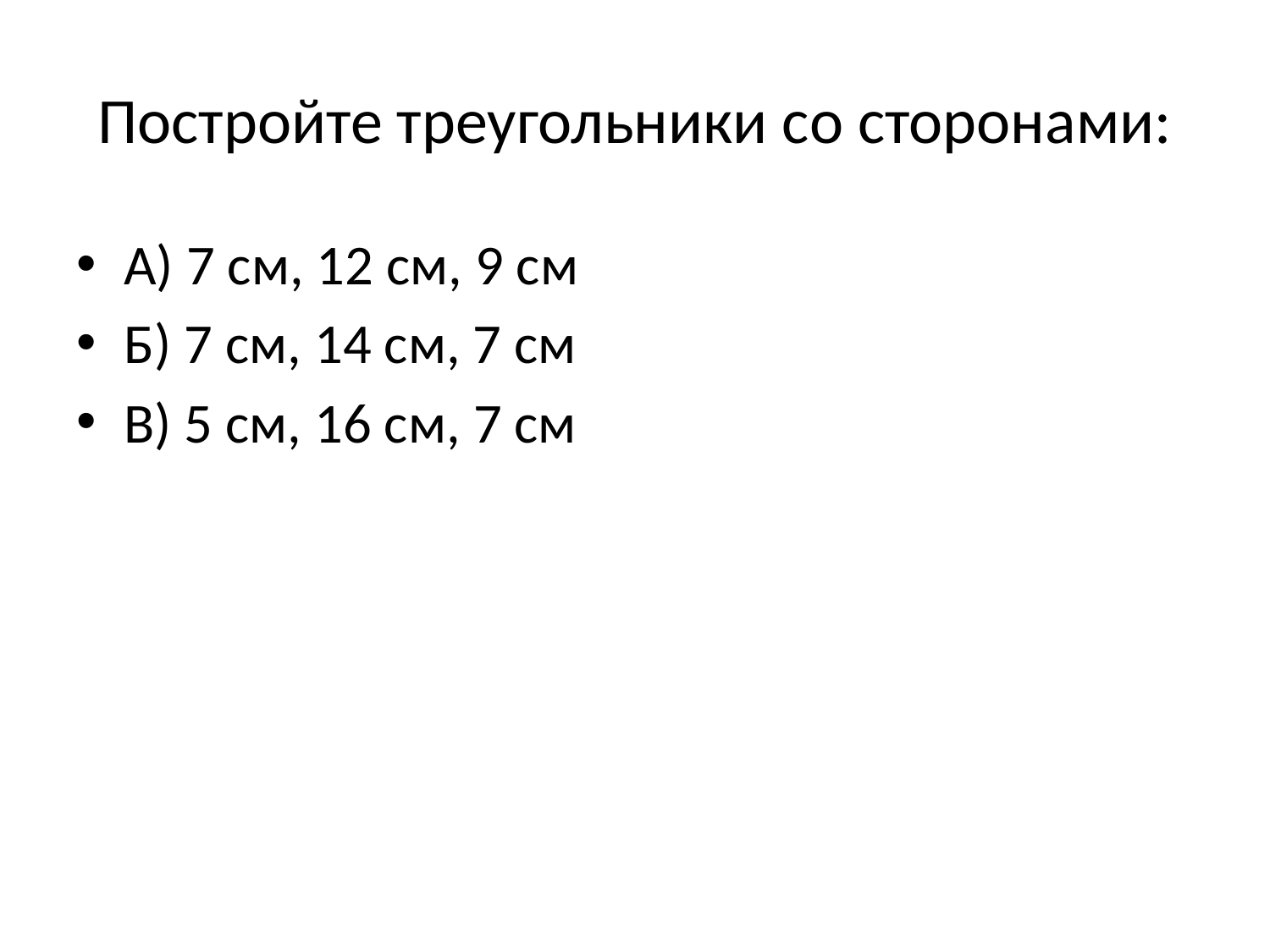

# Постройте треугольники со сторонами:
А) 7 см, 12 см, 9 см
Б) 7 см, 14 см, 7 см
В) 5 см, 16 см, 7 см